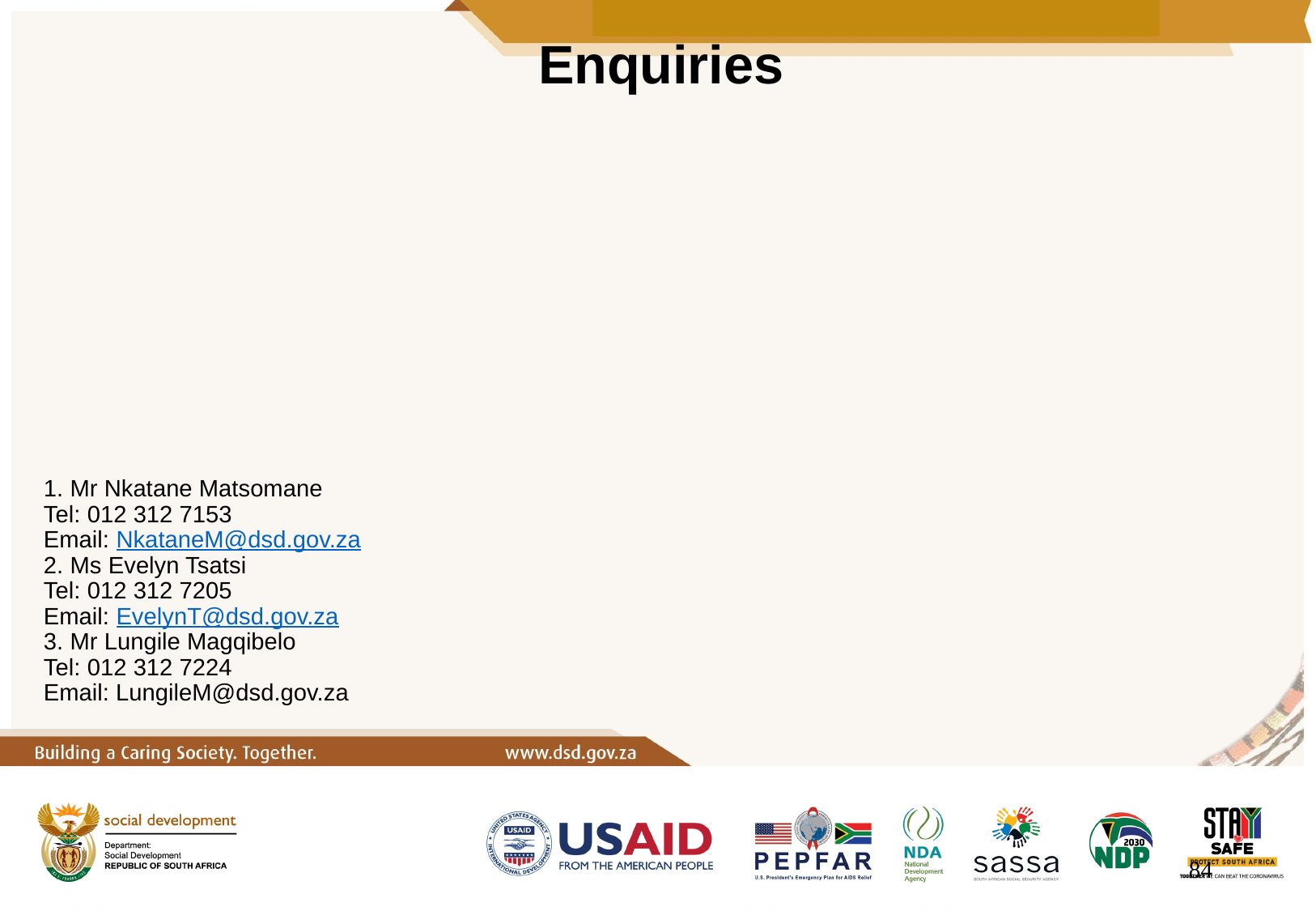

# 1. Mr Nkatane Matsomane Tel: 012 312 7153 Email: NkataneM@dsd.gov.za 2. Ms Evelyn Tsatsi Tel: 012 312 7205 Email: EvelynT@dsd.gov.za 3. Mr Lungile Magqibelo Tel: 012 312 7224 Email: LungileM@dsd.gov.za

Enquiries

84